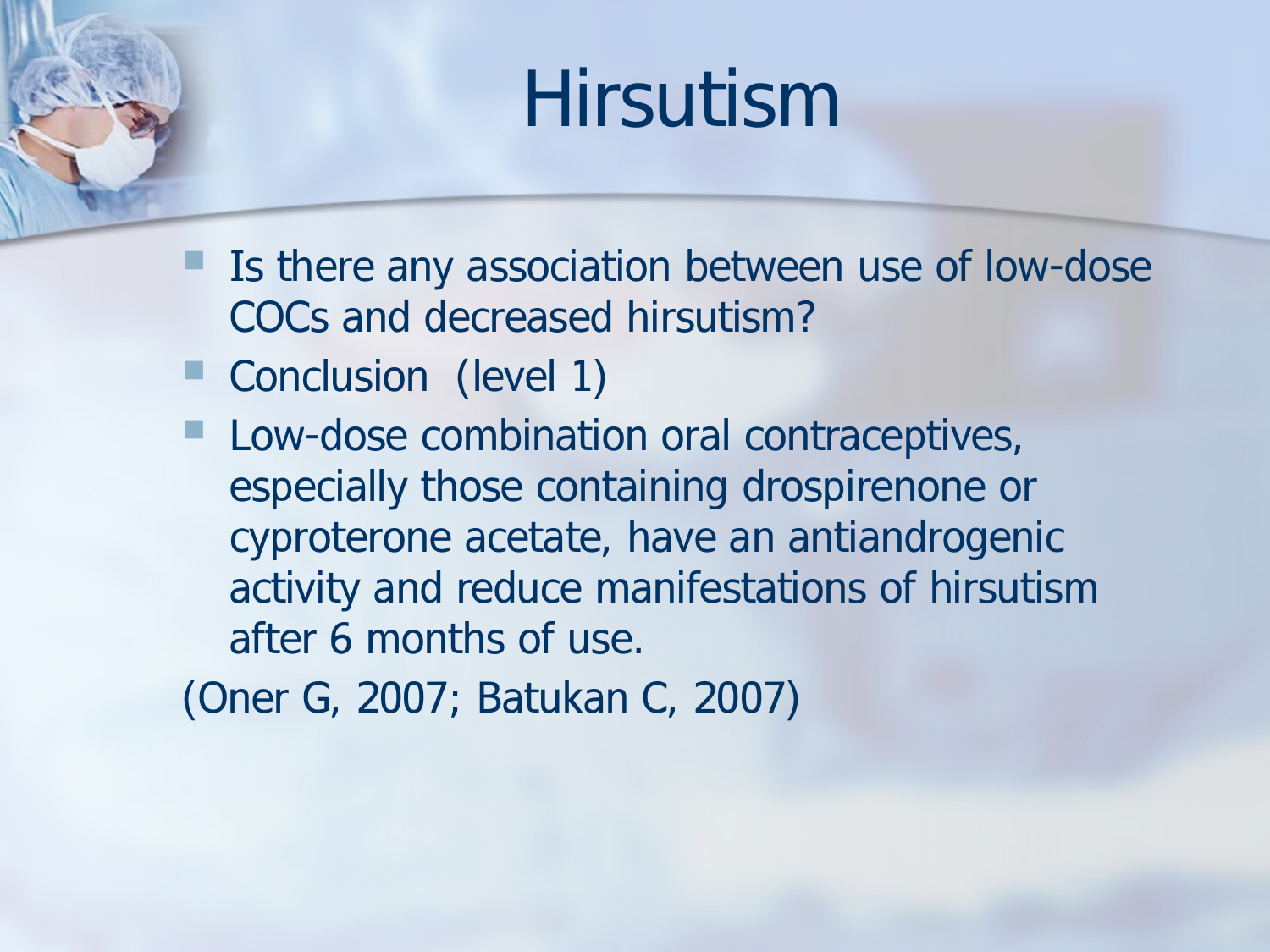

# Hirsutism
Is there any association between use of low-dose COCs and decreased hirsutism?
Conclusion  (level 1)
Low-dose combination oral contraceptives, especially those containing drospirenone or cyproterone acetate, have an antiandrogenic activity and reduce manifestations of hirsutism after 6 months of use.
(Oner G, 2007; Batukan C, 2007)